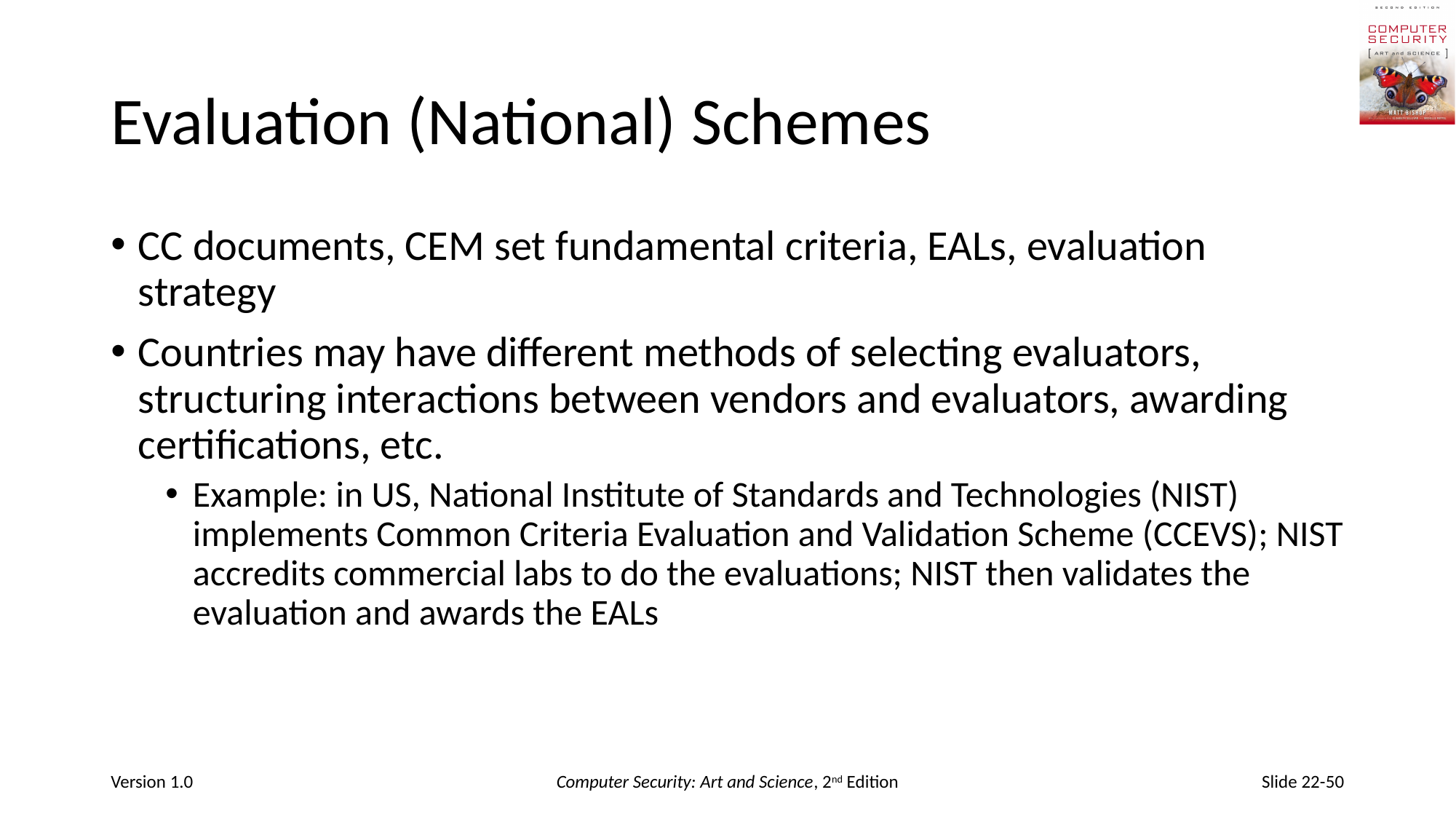

# Evaluation (National) Schemes
CC documents, CEM set fundamental criteria, EALs, evaluation strategy
Countries may have different methods of selecting evaluators, structuring interactions between vendors and evaluators, awarding certifications, etc.
Example: in US, National Institute of Standards and Technologies (NIST) implements Common Criteria Evaluation and Validation Scheme (CCEVS); NIST accredits commercial labs to do the evaluations; NIST then validates the evaluation and awards the EALs
Version 1.0
Computer Security: Art and Science, 2nd Edition
Slide 22-50